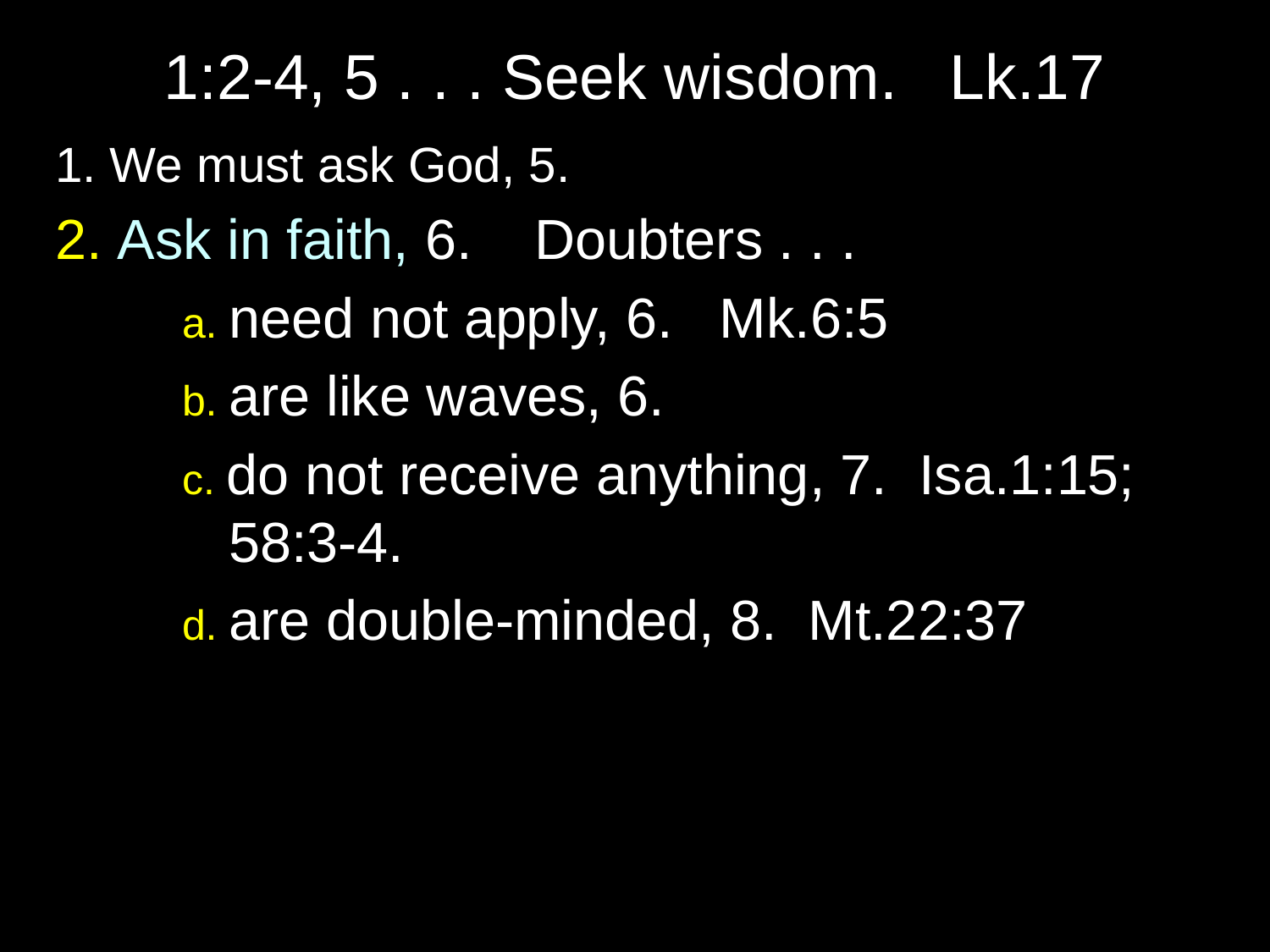

# 1:2-4, 5 . . . Seek wisdom.   Lk.17
1. We must ask God, 5.
2. Ask in faith, 6.    Doubters . . .
	a. need not apply, 6.   Mk.6:5
	b. are like waves, 6.
	c. do not receive anything, 7.  Isa.1:15; 		   58:3-4.
	d. are double-minded, 8.  Mt.22:37